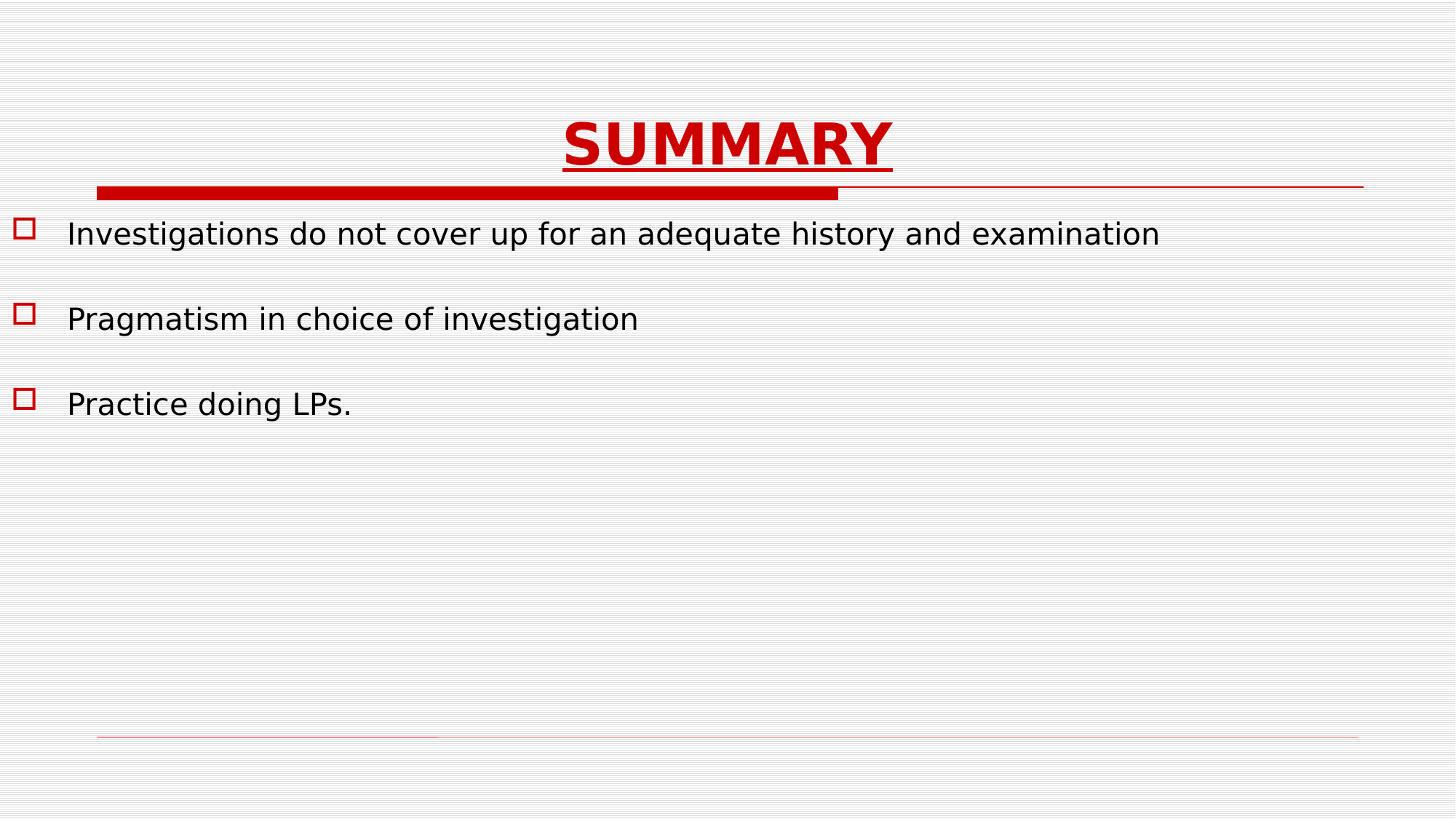

# SUMMARY
Investigations do not cover up for an adequate history and examination

Pragmatism in choice of investigation

Practice doing LPs.